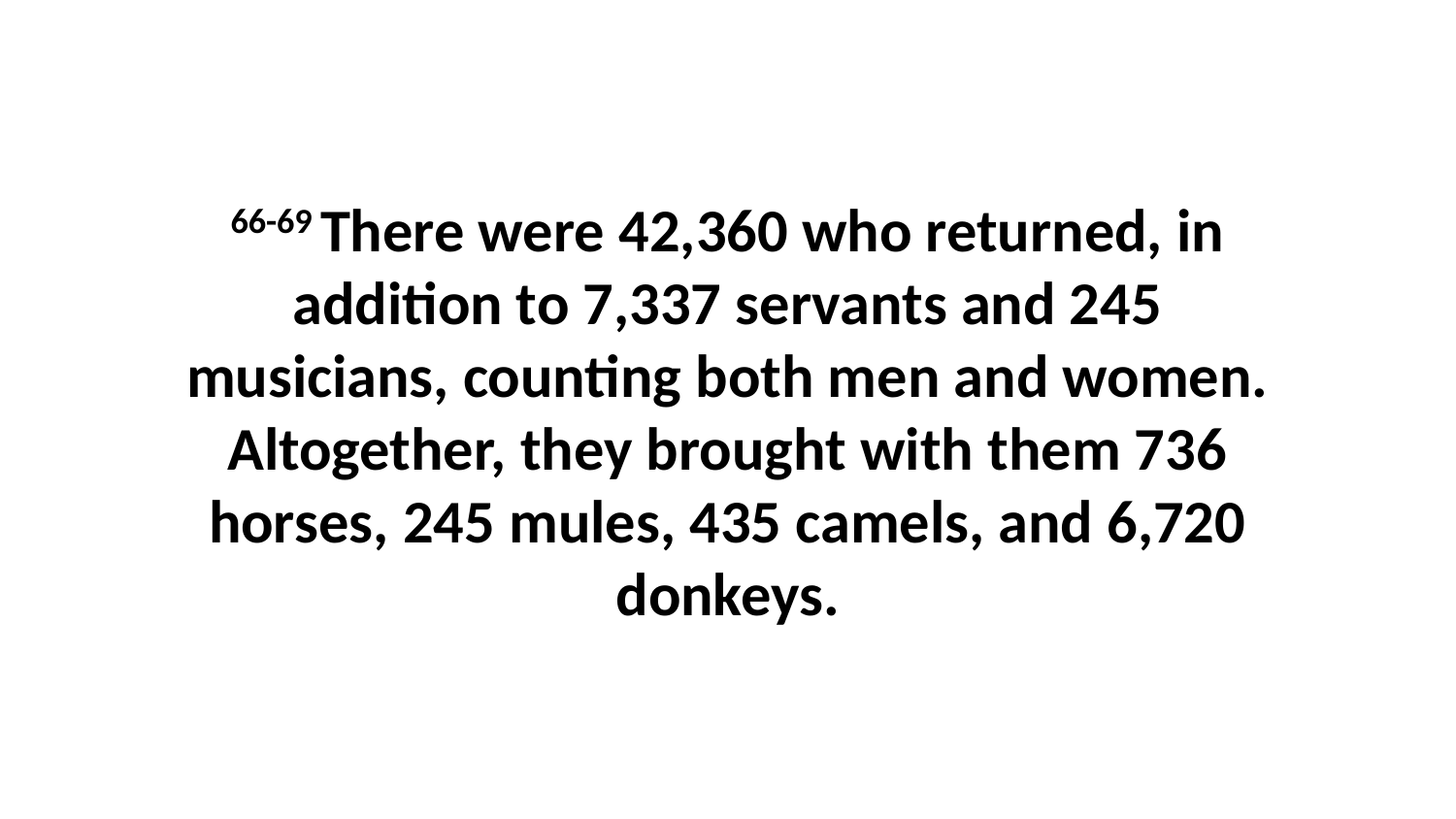

66-69 There were 42,360 who returned, in addition to 7,337 servants and 245 musicians, counting both men and women. Altogether, they brought with them 736 horses, 245 mules, 435 camels, and 6,720 donkeys.